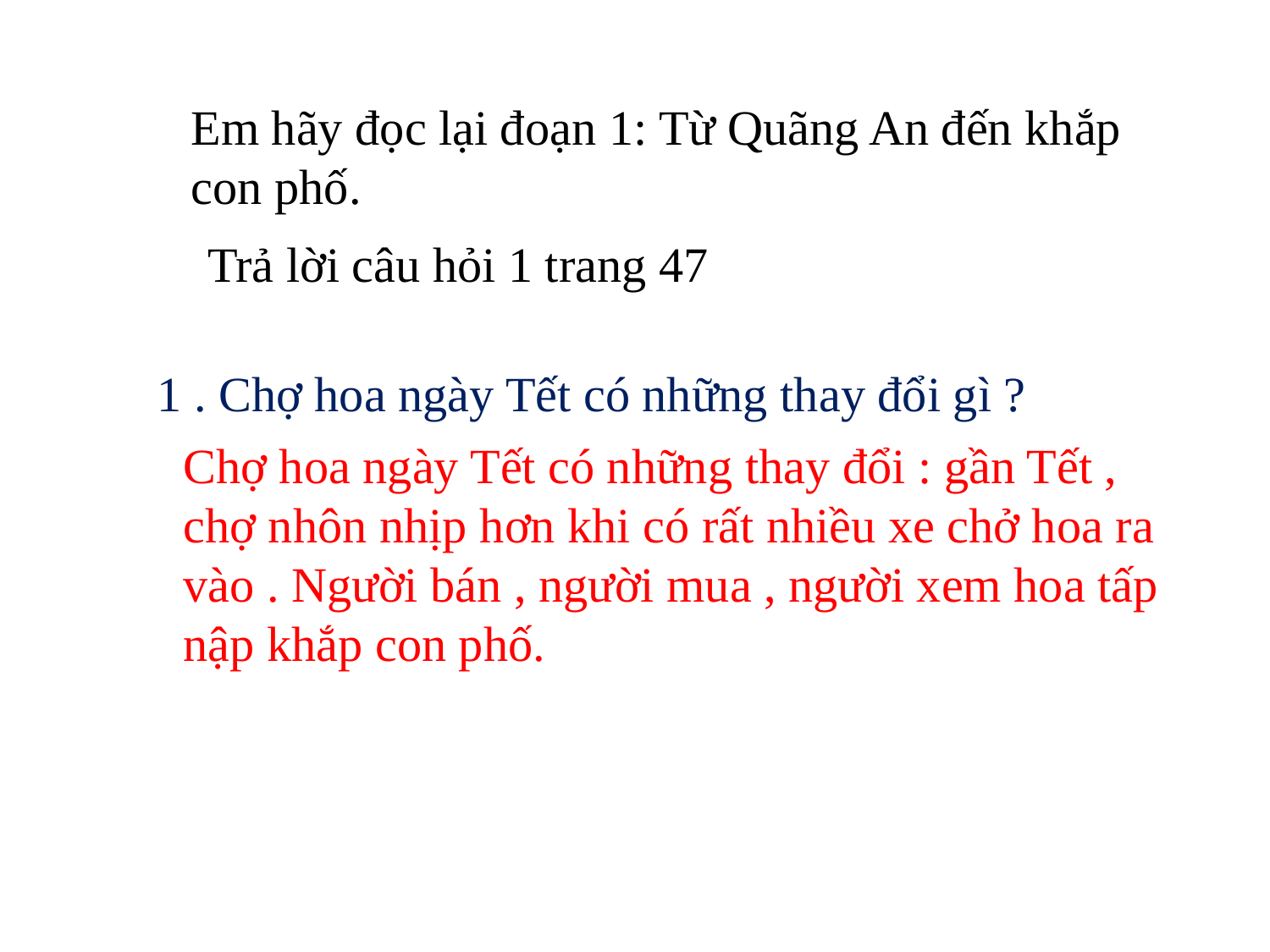

Em hãy đọc lại đoạn 1: Từ Quãng An đến khắp con phố.
Trả lời câu hỏi 1 trang 47
1 . Chợ hoa ngày Tết có những thay đổi gì ?
Chợ hoa ngày Tết có những thay đổi : gần Tết , chợ nhôn nhịp hơn khi có rất nhiều xe chở hoa ra vào . Người bán , người mua , người xem hoa tấp nập khắp con phố.